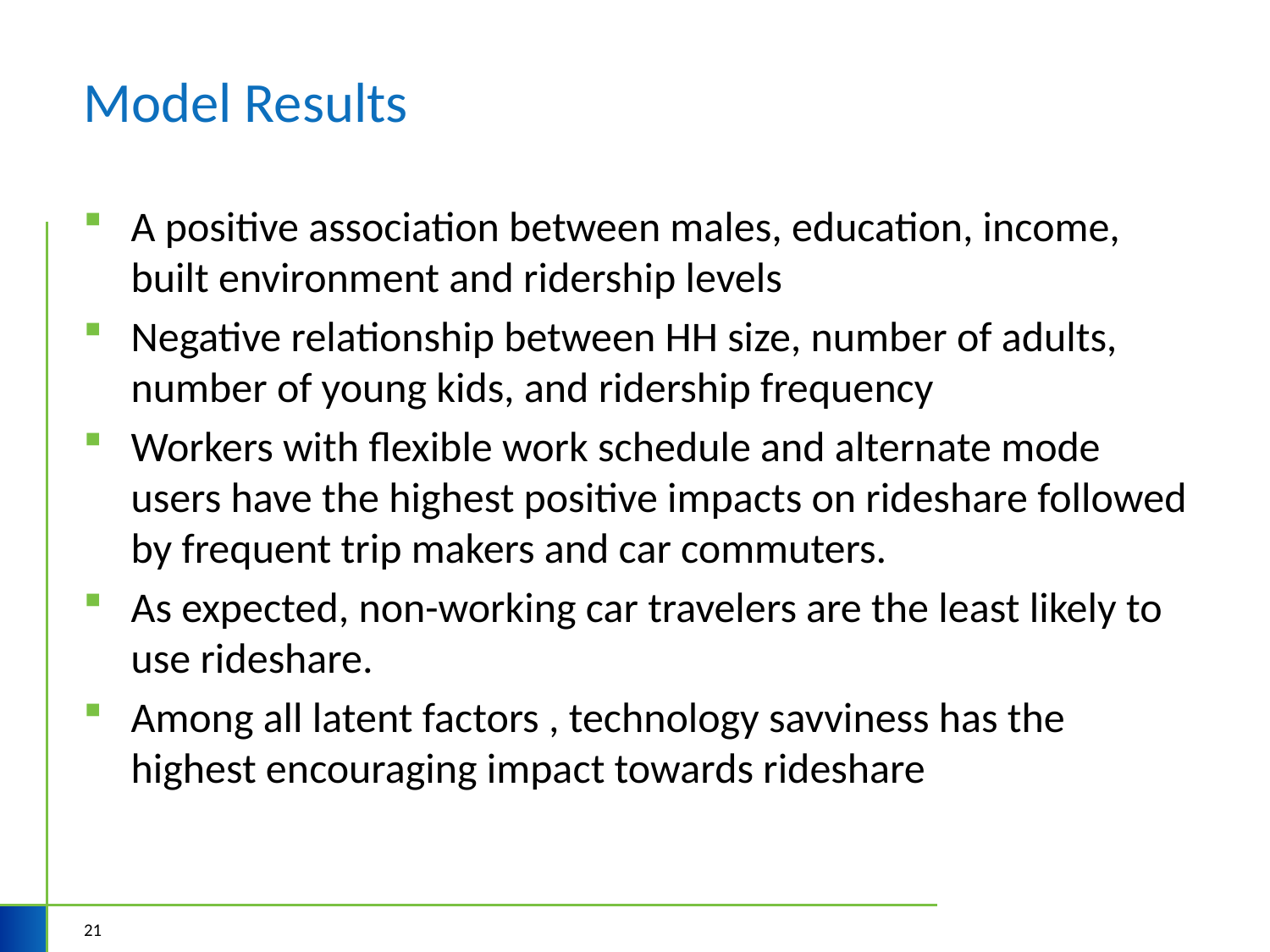

# Model Results
A positive association between males, education, income, built environment and ridership levels
Negative relationship between HH size, number of adults, number of young kids, and ridership frequency
Workers with flexible work schedule and alternate mode users have the highest positive impacts on rideshare followed by frequent trip makers and car commuters.
As expected, non-working car travelers are the least likely to use rideshare.
Among all latent factors , technology savviness has the highest encouraging impact towards rideshare

21